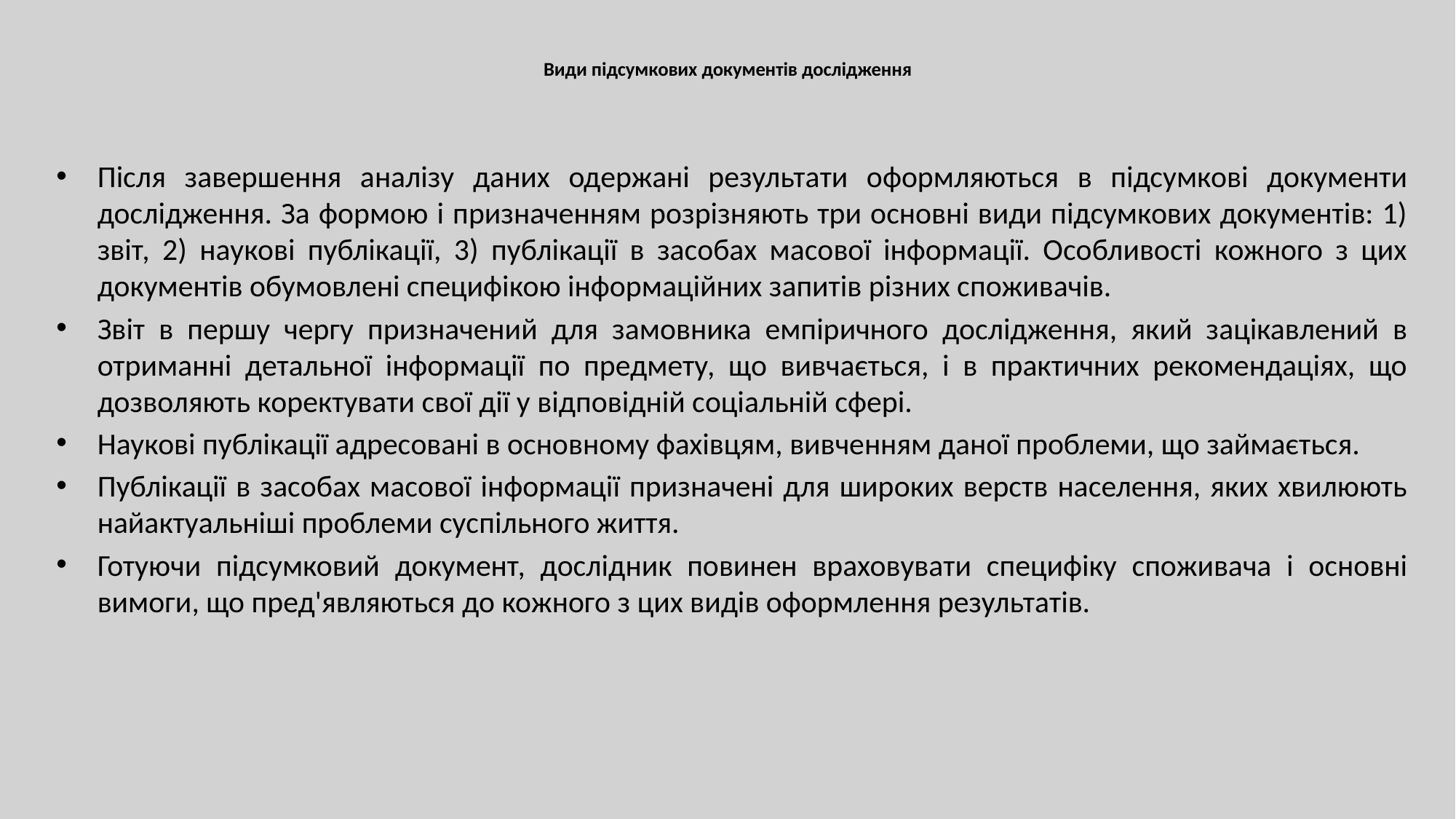

# Види підсумкових документів дослідження

Після завершення аналізу даних одержані результати оформляються в підсумкові документи дослідження. За формою і призначенням розрізняють три основні види підсумкових документів: 1) звіт, 2) наукові публікації, 3) публікації в засобах масової інформації. Особливості кожного з цих документів обумовлені специфікою інформаційних запитів різних споживачів.
Звіт в першу чергу призначений для замовника емпіричного дослідження, який зацікавлений в отриманні детальної інформації по предмету, що вивчається, і в практичних рекомендаціях, що дозволяють коректувати свої дії у відповідній соціальній сфері.
Наукові публікації адресовані в основному фахівцям, вивченням даної проблеми, що займається.
Публікації в засобах масової інформації призначені для широких верств населення, яких хвилюють найактуальніші проблеми суспільного життя.
Готуючи підсумковий документ, дослідник повинен враховувати специфіку споживача і основні вимоги, що пред'являються до кожного з цих видів оформлення результатів.